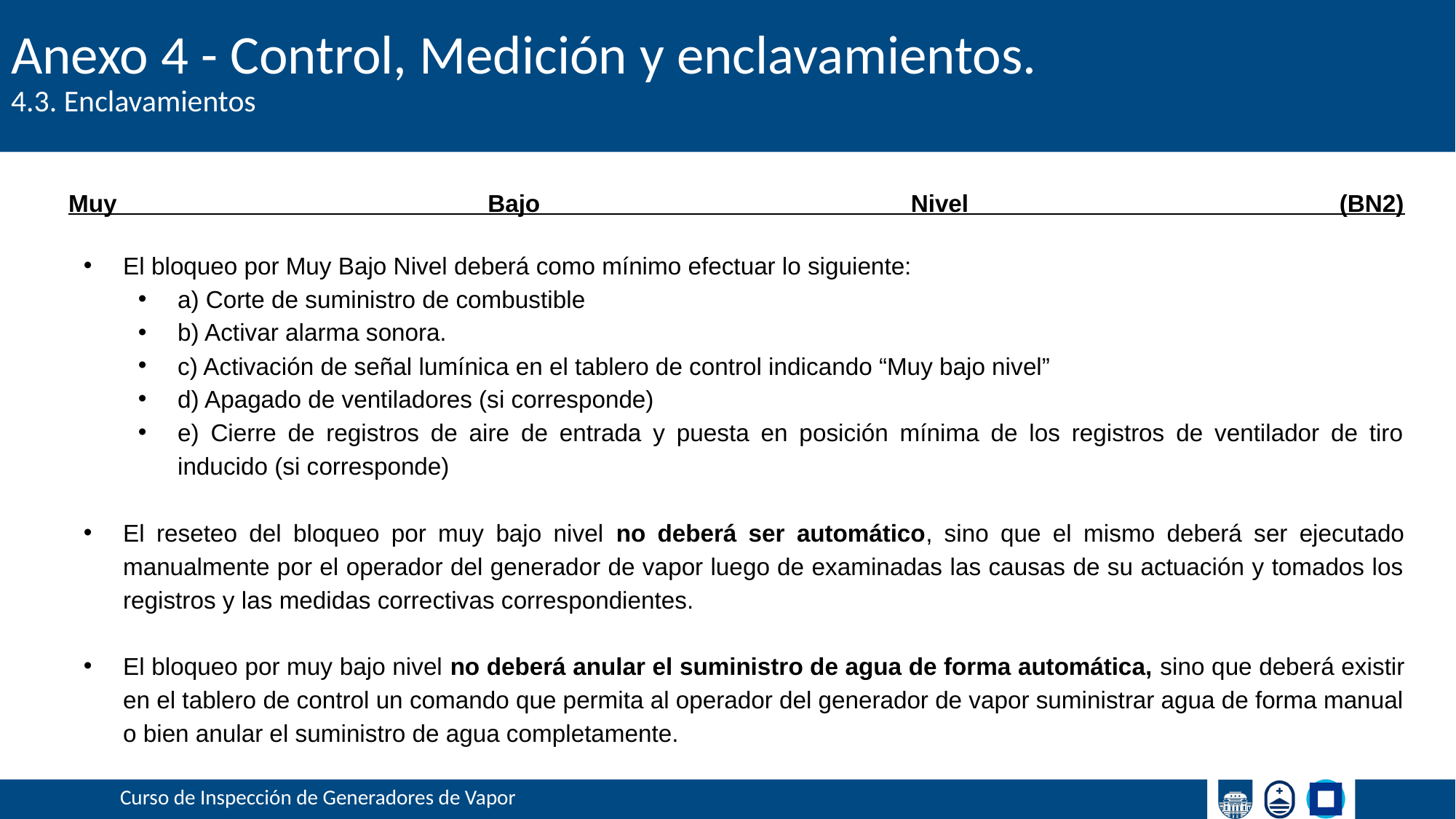

# Anexo 4 - Control, Medición y enclavamientos.
4.3. Enclavamientos
Muy Bajo Nivel (BN2)
El bloqueo por Muy Bajo Nivel deberá como mínimo efectuar lo siguiente:
a) Corte de suministro de combustible
b) Activar alarma sonora.
c) Activación de señal lumínica en el tablero de control indicando “Muy bajo nivel”
d) Apagado de ventiladores (si corresponde)
e) Cierre de registros de aire de entrada y puesta en posición mínima de los registros de ventilador de tiro inducido (si corresponde)

El reseteo del bloqueo por muy bajo nivel no deberá ser automático, sino que el mismo deberá ser ejecutado manualmente por el operador del generador de vapor luego de examinadas las causas de su actuación y tomados los registros y las medidas correctivas correspondientes.

El bloqueo por muy bajo nivel no deberá anular el suministro de agua de forma automática, sino que deberá existir en el tablero de control un comando que permita al operador del generador de vapor suministrar agua de forma manual o bien anular el suministro de agua completamente.